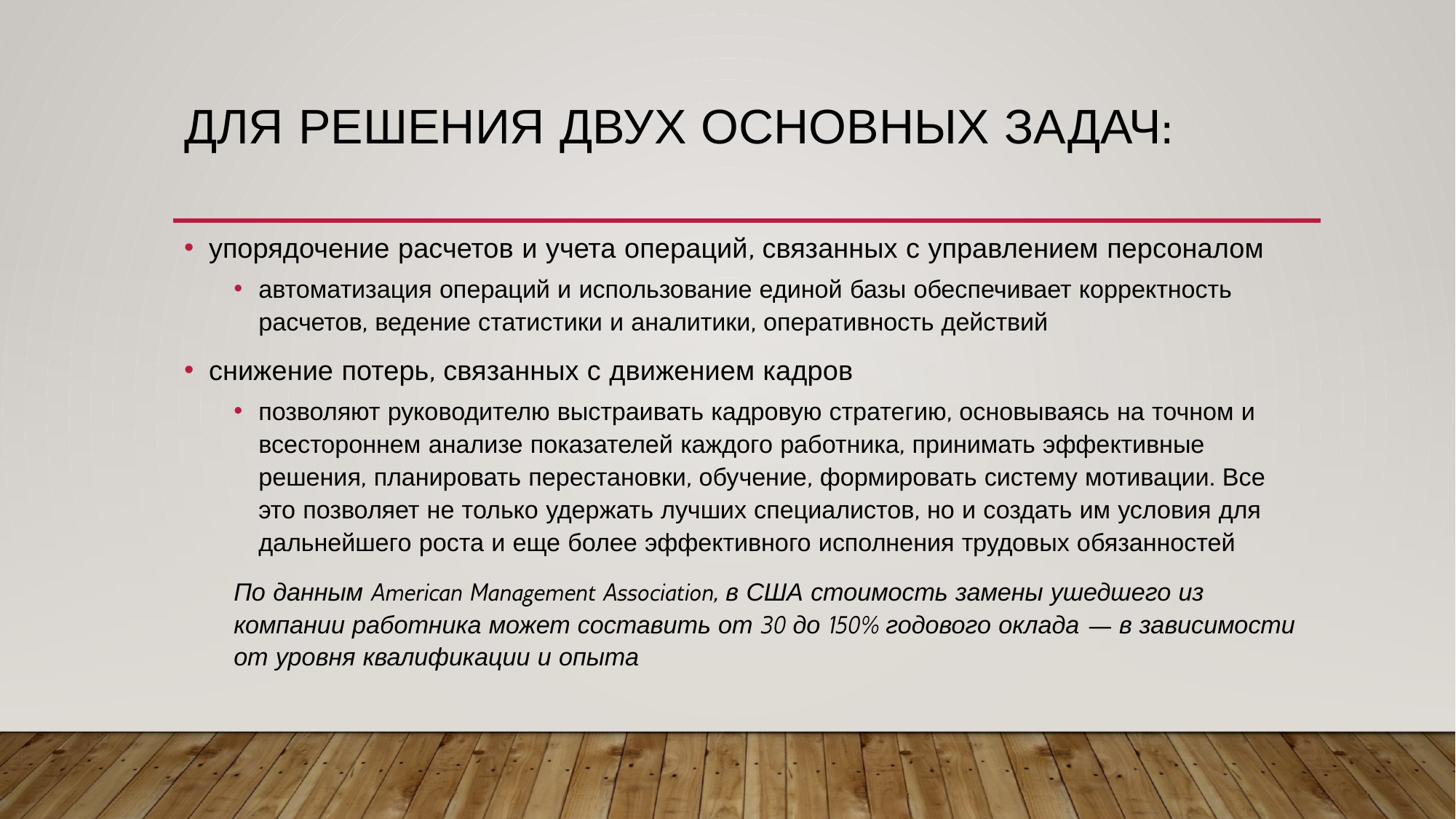

# для решения двух основных задач:
упорядочение расчетов и учета операций, связанных с управлением персоналом
автоматизация операций и использование единой базы обеспечивает корректность расчетов, ведение статистики и аналитики, оперативность действий
снижение потерь, связанных с движением кадров
позволяют руководителю выстраивать кадровую стратегию, основываясь на точном и всестороннем анализе показателей каждого работника, принимать эффективные решения, планировать перестановки, обучение, формировать систему мотивации. Все это позволяет не только удержать лучших специалистов, но и создать им условия для дальнейшего роста и еще более эффективного исполнения трудовых обязанностей
По данным American Management Association, в США стоимость замены ушедшего из компании работника может составить от 30 до 150% годового оклада — в зависимости от уровня квалификации и опыта